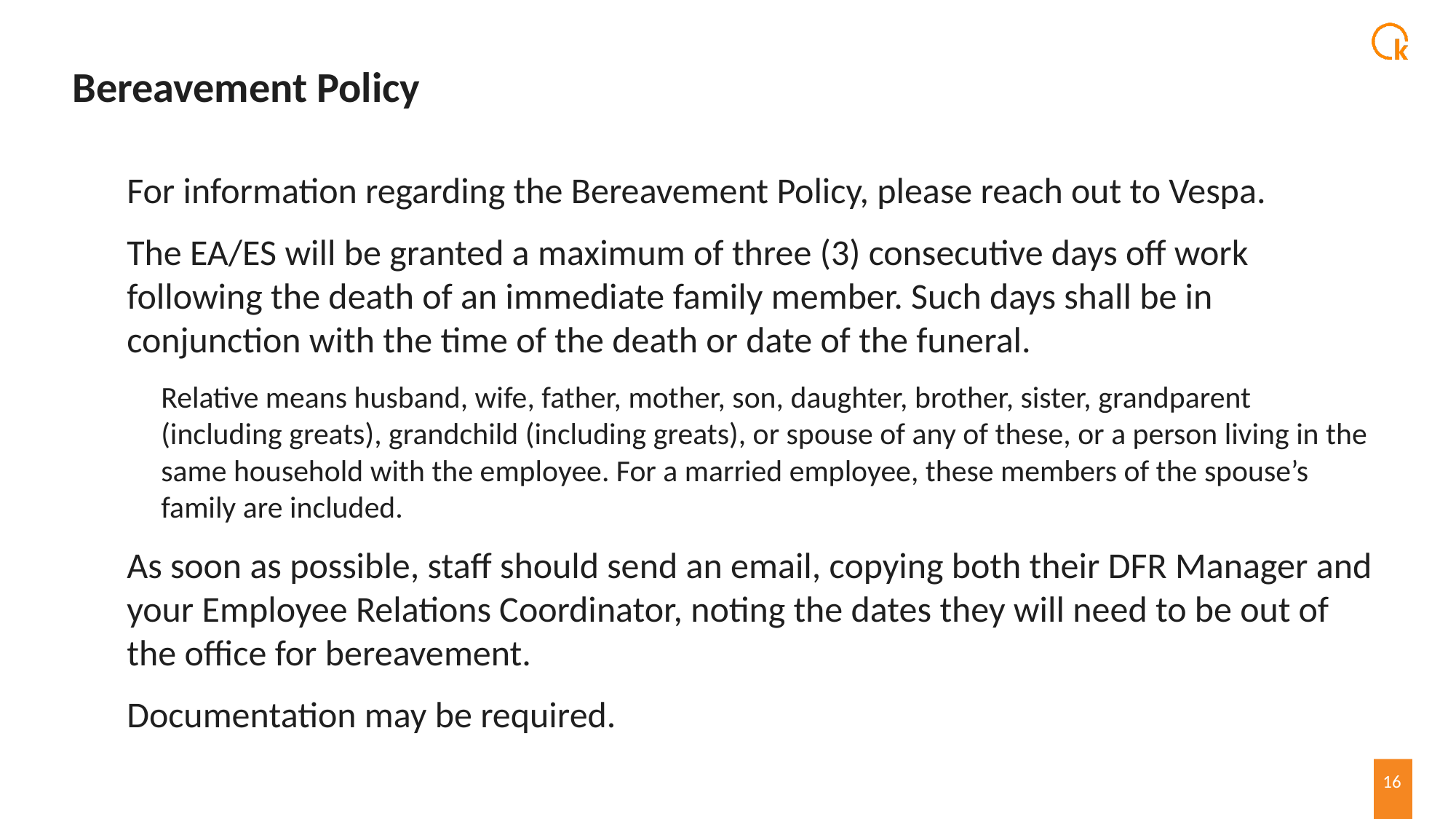

# Bereavement Policy
For information regarding the Bereavement Policy, please reach out to Vespa.
The EA/ES will be granted a maximum of three (3) consecutive days off work following the death of an immediate family member. Such days shall be in conjunction with the time of the death or date of the funeral.
Relative means husband, wife, father, mother, son, daughter, brother, sister, grandparent (including greats), grandchild (including greats), or spouse of any of these, or a person living in the same household with the employee. For a married employee, these members of the spouse’s family are included.
As soon as possible, staff should send an email, copying both their DFR Manager and your Employee Relations Coordinator, noting the dates they will need to be out of the office for bereavement.
Documentation may be required.

16